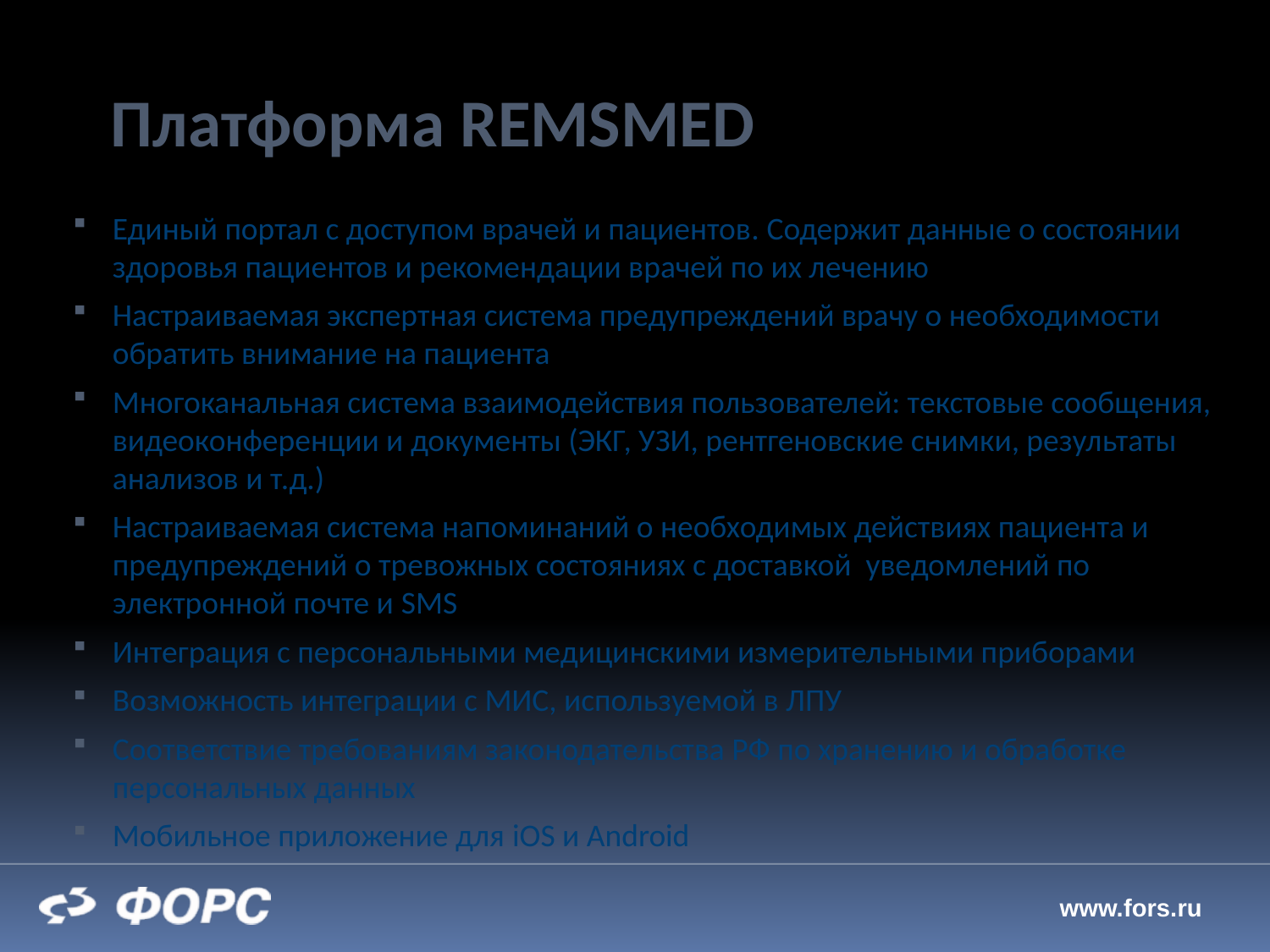

# Платформа REMSMED
Единый портал с доступом врачей и пациентов. Содержит данные о состоянии здоровья пациентов и рекомендации врачей по их лечению
Настраиваемая экспертная система предупреждений врачу о необходимости обратить внимание на пациента
Многоканальная система взаимодействия пользователей: текстовые сообщения, видеоконференции и документы (ЭКГ, УЗИ, рентгеновские снимки, результаты анализов и т.д.)
Настраиваемая система напоминаний о необходимых действиях пациента и предупреждений о тревожных состояниях с доставкой  уведомлений по электронной почте и SMS
Интеграция с персональными медицинскими измерительными приборами
Возможность интеграции с МИС, используемой в ЛПУ
Соответствие требованиям законодательства РФ по хранению и обработке персональных данных
Мобильное приложение для iOS и Android